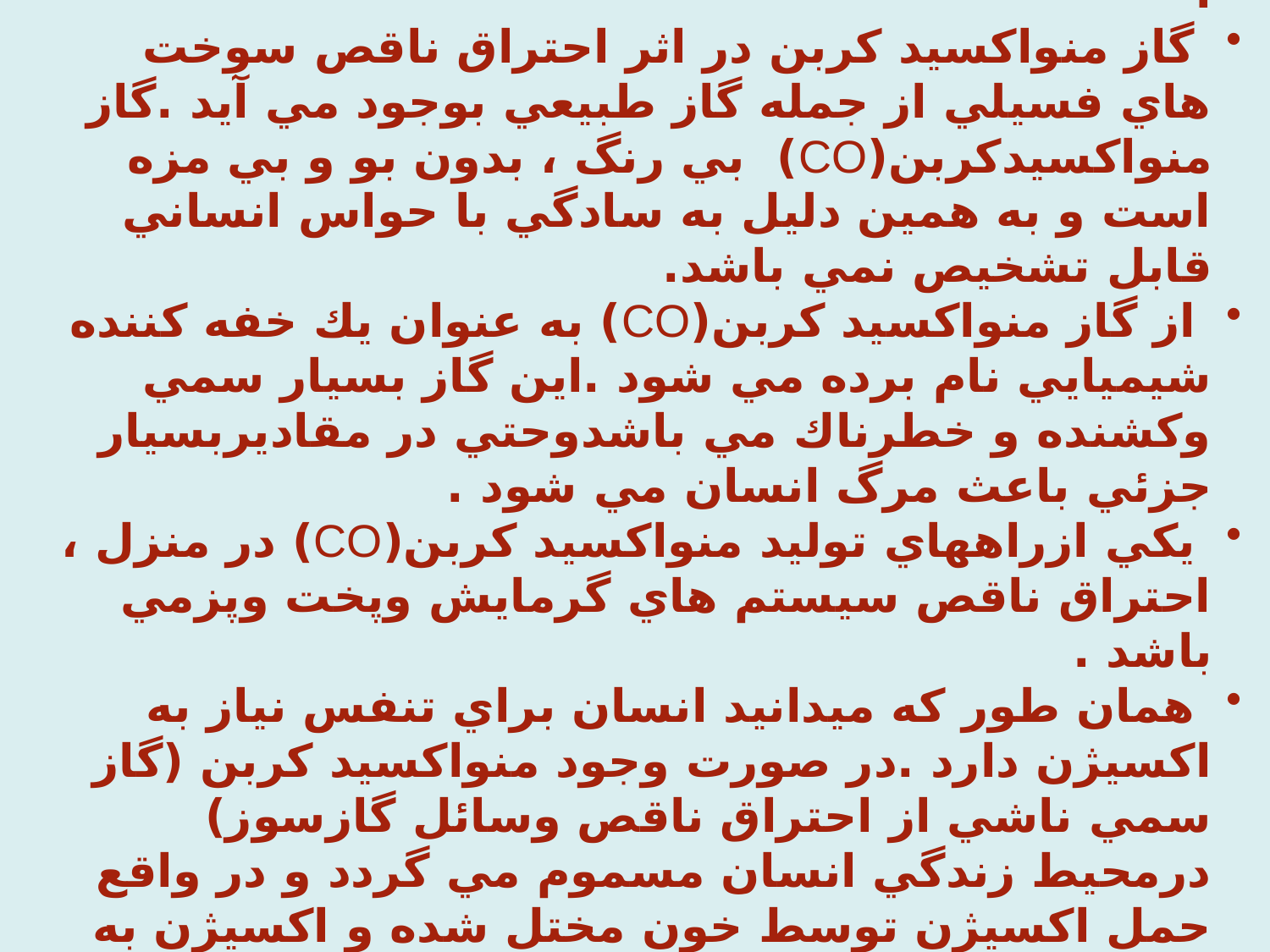

گاز طبيعي(CH4) سمي نبوده و عارضه خاصي را در بدن انسان ايجاد نمي كند اما اولاٌ در آتش سوزي و انفجار مي تواند نقش اصلي را ايفا نمايد ، ثانياٌ در صورتيکه وجود CH4 موجب خروج و کمبود اکسيژن گردد ، خطرات جدي کمبود اکسيژن بوجود خواهد آمد .
 گاز منواكسيد كربن در اثر احتراق ناقص سوخت هاي فسيلي از جمله گاز طبيعي بوجود مي آيد .گاز منواكسيدكربن(CO)  بي رنگ ، بدون بو و بي مزه است و به همين دليل به سادگي با حواس انساني قابل تشخيص نمي باشد.
 از گاز منواكسيد كربن(CO) به عنوان يك خفه كننده شيميايي نام برده مي شود .اين گاز بسيار سمي وكشنده و خطرناك مي باشدوحتي در مقاديربسيار جزئي باعث مرگ انسان مي شود .
 يكي ازراههاي توليد منواكسيد كربن(CO) در منزل ، احتراق ناقص سيستم هاي گرمايش وپخت وپزمي باشد .
 همان طور كه ميدانيد انسان براي تنفس نياز به اكسيژن دارد .در صورت وجود منواكسيد كربن (گاز سمي ناشي از احتراق ناقص وسائل گازسوز) درمحيط زندگي انسان مسموم مي گردد و در واقع حمل اكسيژن توسط خون مختل شده و اكسيژن به بافت هاي بدن نرسيده وانسان دچار خفگي ودر نهايت مرگ مي شود .
علائم و نشانه هاي فيزيولوژي منواكسيد كربن(CO) برانسان بستگي به ميزان غلظت منواكسيد كربن در خون دارد . هرچه مقدار(CO)  در خون بيشتر باشد ،خطري كه انسان راتهديد ميكند بيشتر ميشود.